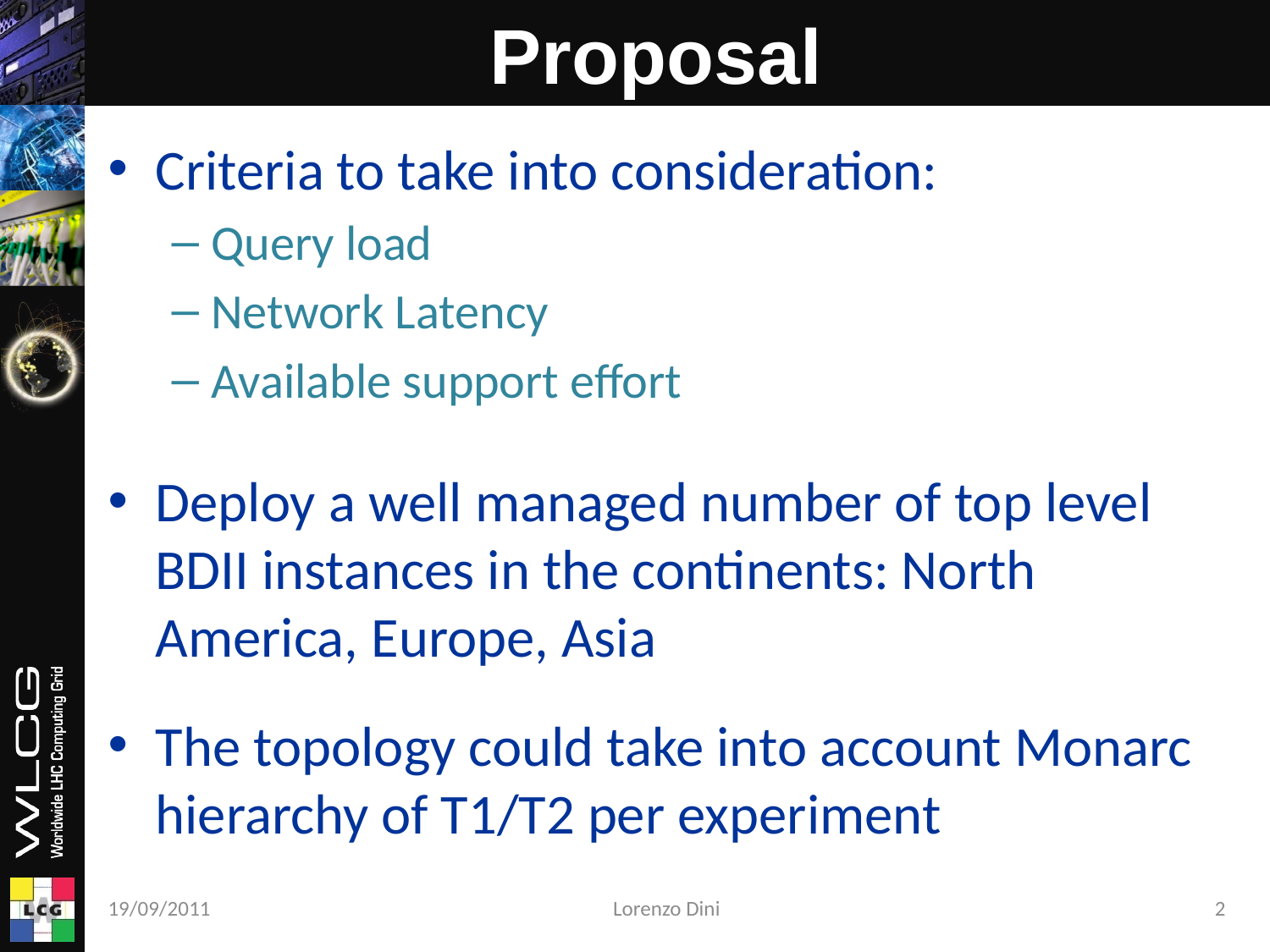

# Proposal
Criteria to take into consideration:
Query load
Network Latency
Available support effort

Deploy a well managed number of top level BDII instances in the continents: North America, Europe, Asia

The topology could take into account Monarc hierarchy of T1/T2 per experiment

19/09/2011
Lorenzo Dini
2